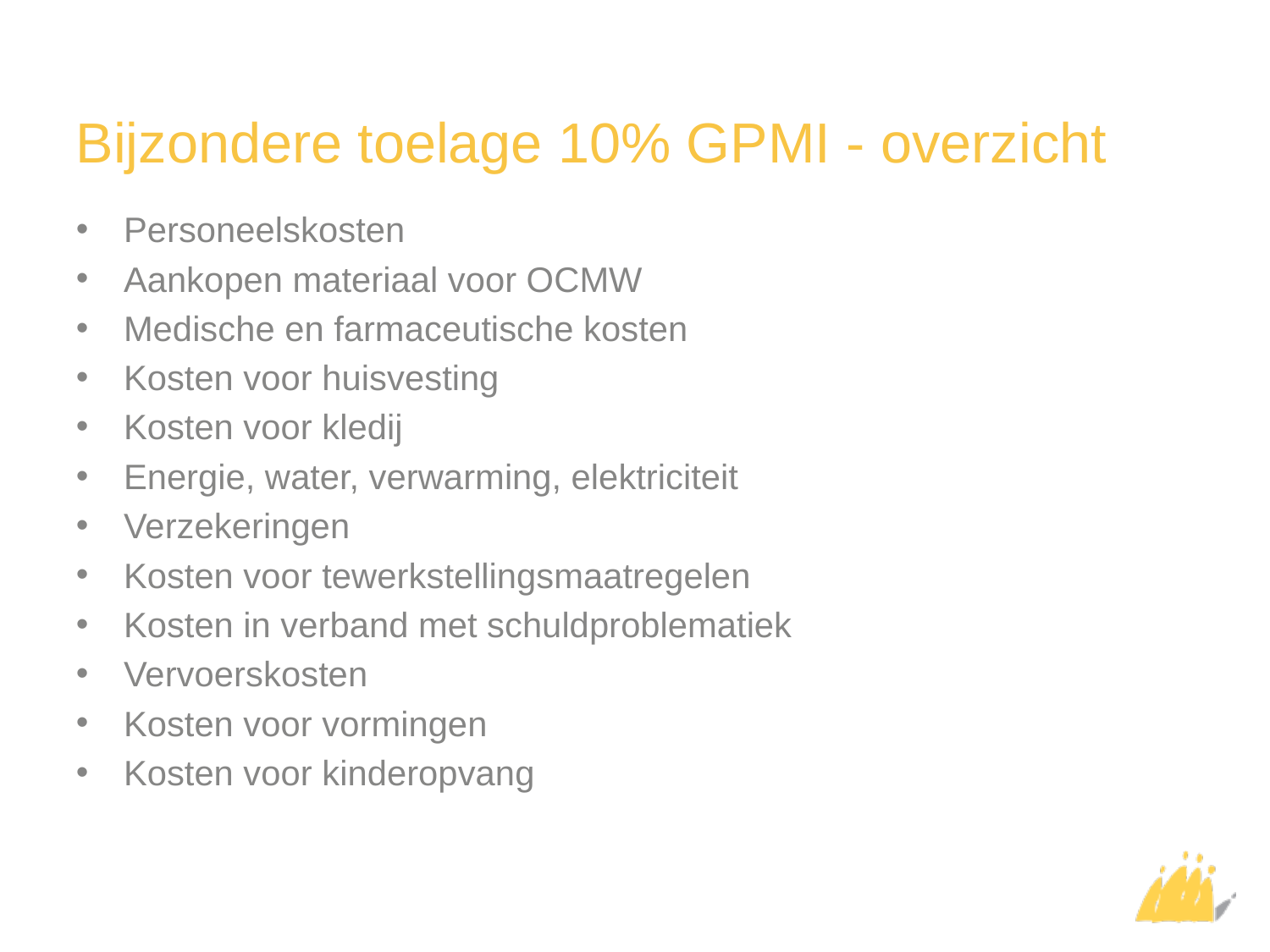

# Bijzondere toelage 10% GPMI - overzicht
Personeelskosten
Aankopen materiaal voor OCMW
Medische en farmaceutische kosten
Kosten voor huisvesting
Kosten voor kledij
Energie, water, verwarming, elektriciteit
Verzekeringen
Kosten voor tewerkstellingsmaatregelen
Kosten in verband met schuldproblematiek
Vervoerskosten
Kosten voor vormingen
Kosten voor kinderopvang